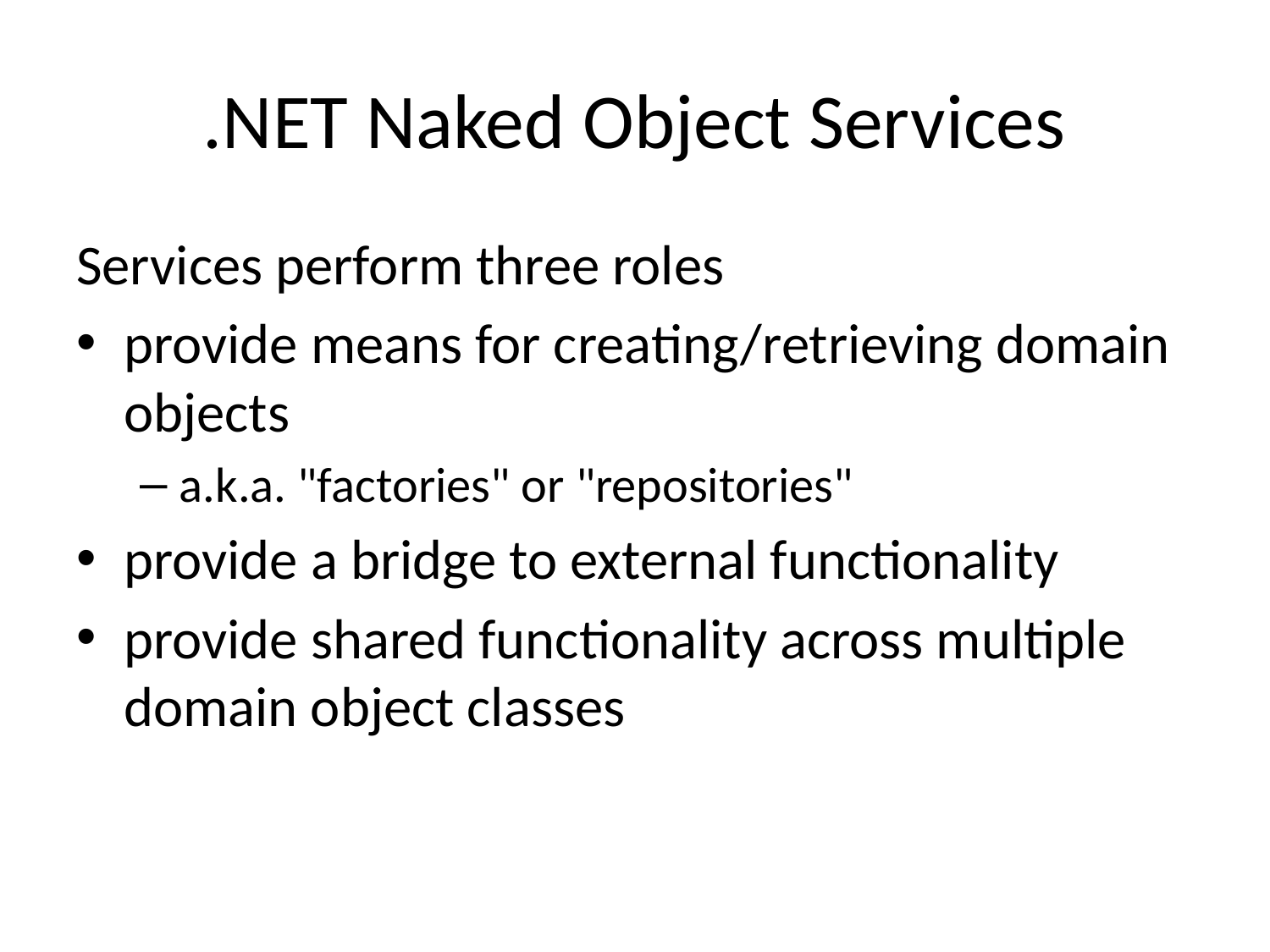

# .NET Naked Object Services
Services perform three roles
provide means for creating/retrieving domain objects
a.k.a. "factories" or "repositories"
provide a bridge to external functionality
provide shared functionality across multiple domain object classes